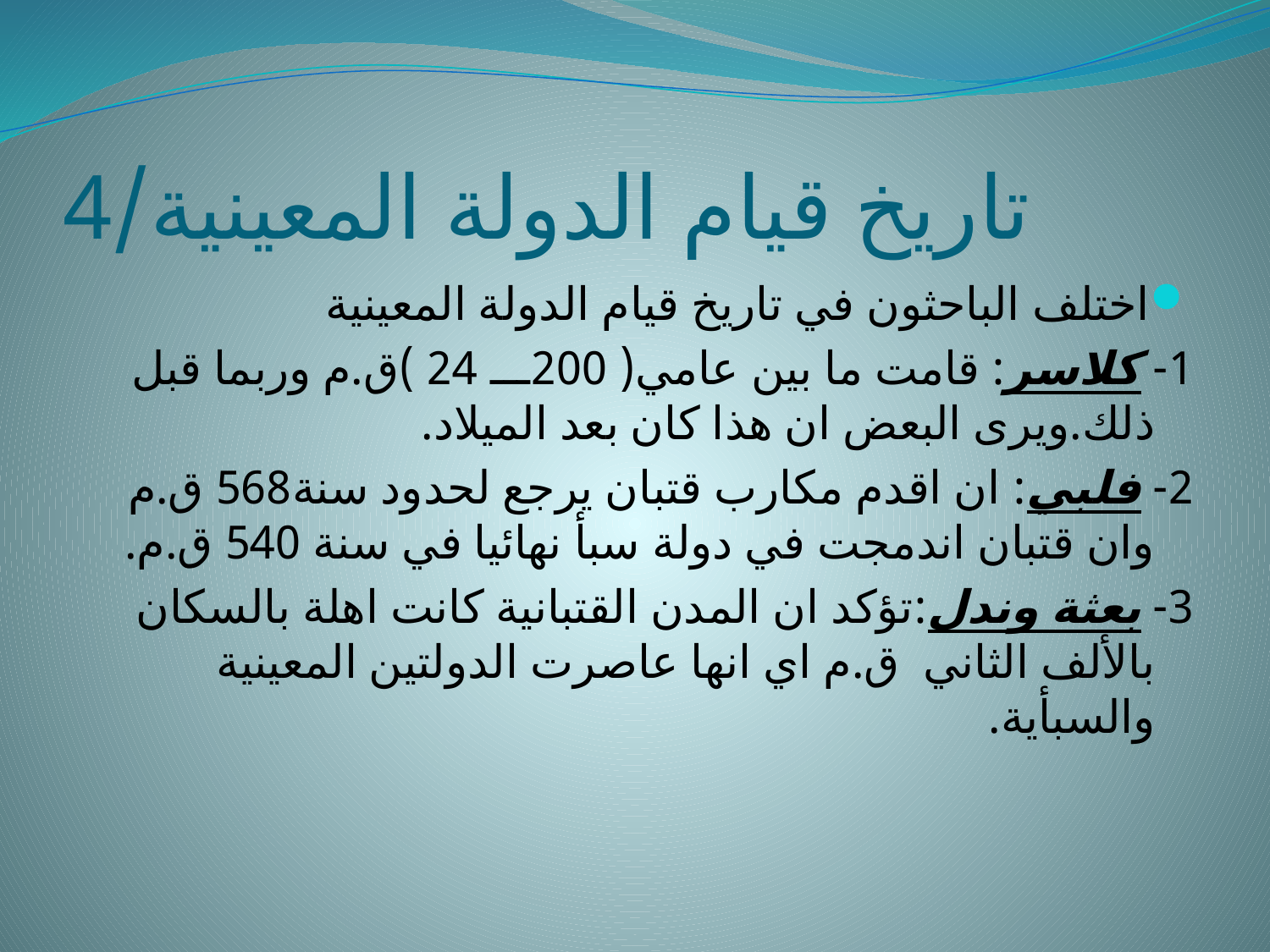

# تاريخ قيام الدولة المعينية/4
اختلف الباحثون في تاريخ قيام الدولة المعينية
1- كلاسر: قامت ما بين عامي( 200ـــ 24 )ق.م وربما قبل ذلك.ويرى البعض ان هذا كان بعد الميلاد.
2- فلبي: ان اقدم مكارب قتبان يرجع لحدود سنة568 ق.م وان قتبان اندمجت في دولة سبأ نهائيا في سنة 540 ق.م.
3- بعثة وندل:تؤكد ان المدن القتبانية كانت اهلة بالسكان بالألف الثاني  ق.م اي انها عاصرت الدولتين المعينية والسبأية.